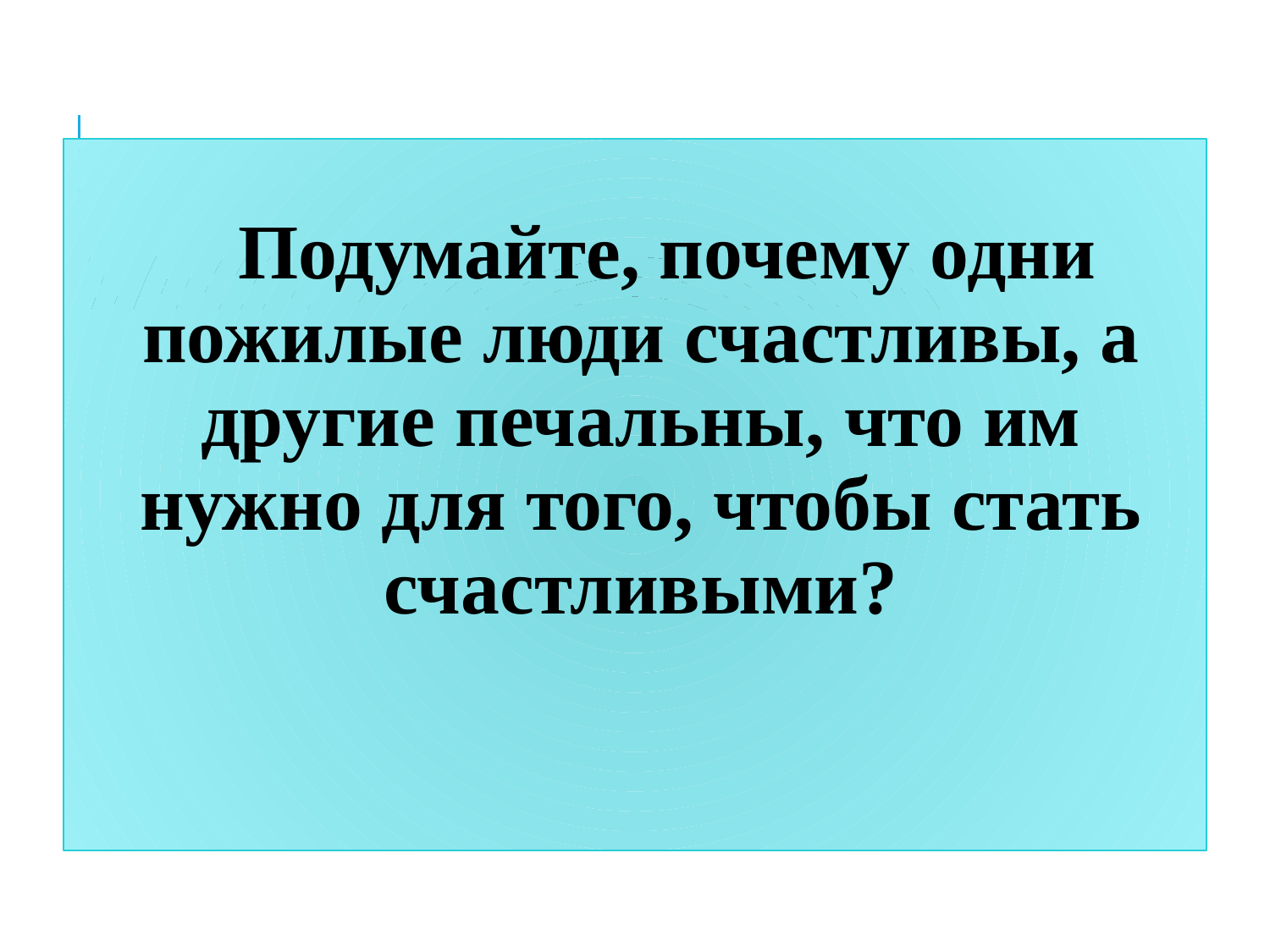

Подумайте, почему одни пожилые люди счастливы, а другие печальны, что им нужно для того, чтобы стать счастливыми?
# Качества человека